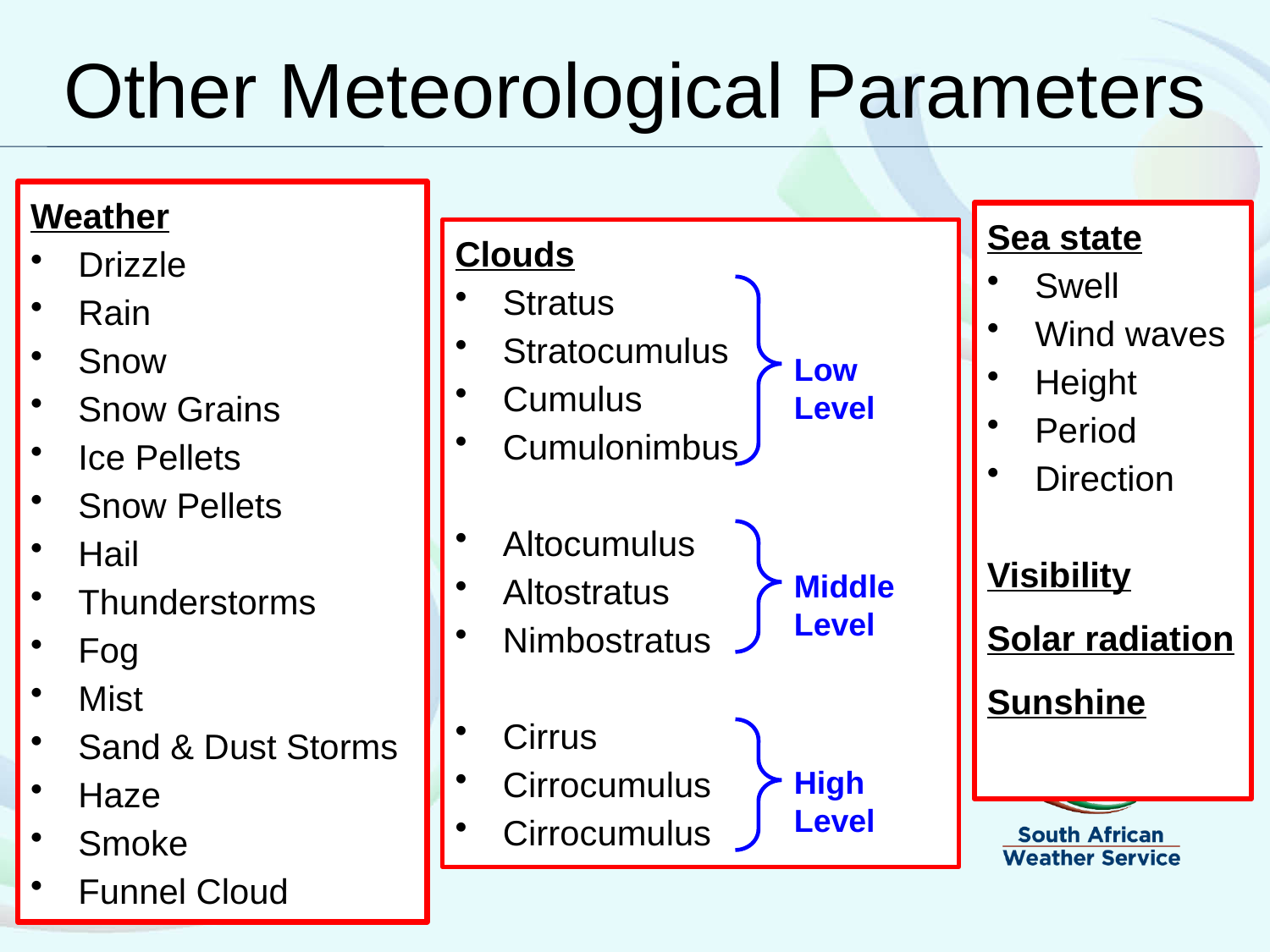

Other Meteorological Parameters
Weather
Drizzle
Rain
Snow
Snow Grains
Ice Pellets
Snow Pellets
Hail
Thunderstorms
Fog
Mist
Sand & Dust Storms
Haze
Smoke
Funnel Cloud

Sea state
Swell
Wind waves
Height
Period
Direction

Visibility
Solar radiation
Sunshine

Clouds
Stratus
Stratocumulus
Cumulus
Cumulonimbus

Altocumulus
Altostratus
Nimbostratus

Cirrus
Cirrocumulus
Cirrocumulus

Low Level

Middle Level

High Level